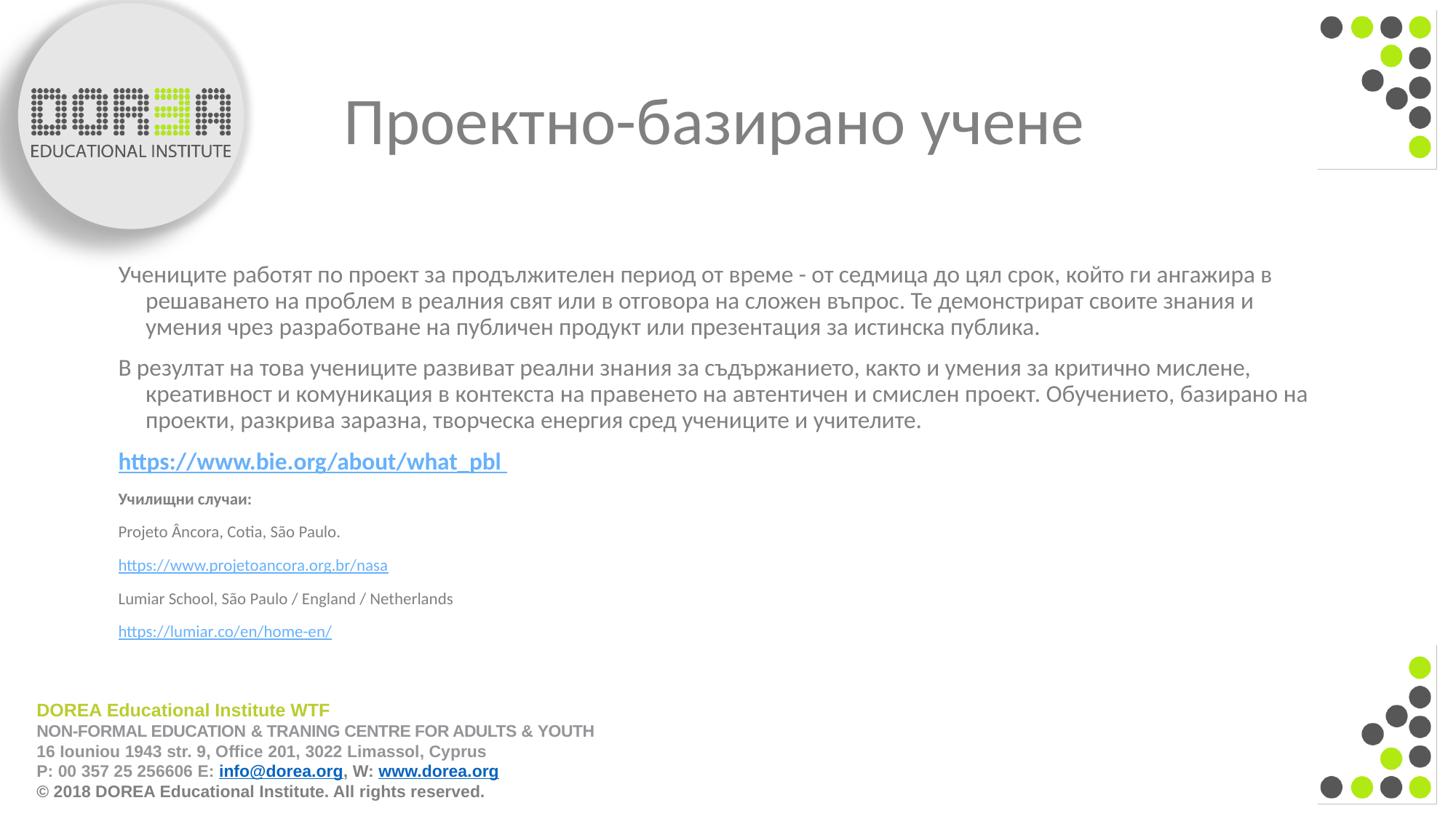

# Проектно-базирано учене

Учениците работят по проект за продължителен период от време - от седмица до цял срок, който ги ангажира в решаването на проблем в реалния свят или в отговора на сложен въпрос. Те демонстрират своите знания и умения чрез разработване на публичен продукт или презентация за истинска публика.
В резултат на това учениците развиват реални знания за съдържанието, както и умения за критично мислене, креативност и комуникация в контекста на правенето на автентичен и смислен проект. Обучението, базирано на проекти, разкрива заразна, творческа енергия сред учениците и учителите.
https://www.bie.org/about/what_pbl
Училищни случаи:
Projeto Âncora, Cotia, São Paulo.
https://www.projetoancora.org.br/nasa
Lumiar School, São Paulo / England / Netherlands
https://lumiar.co/en/home-en/